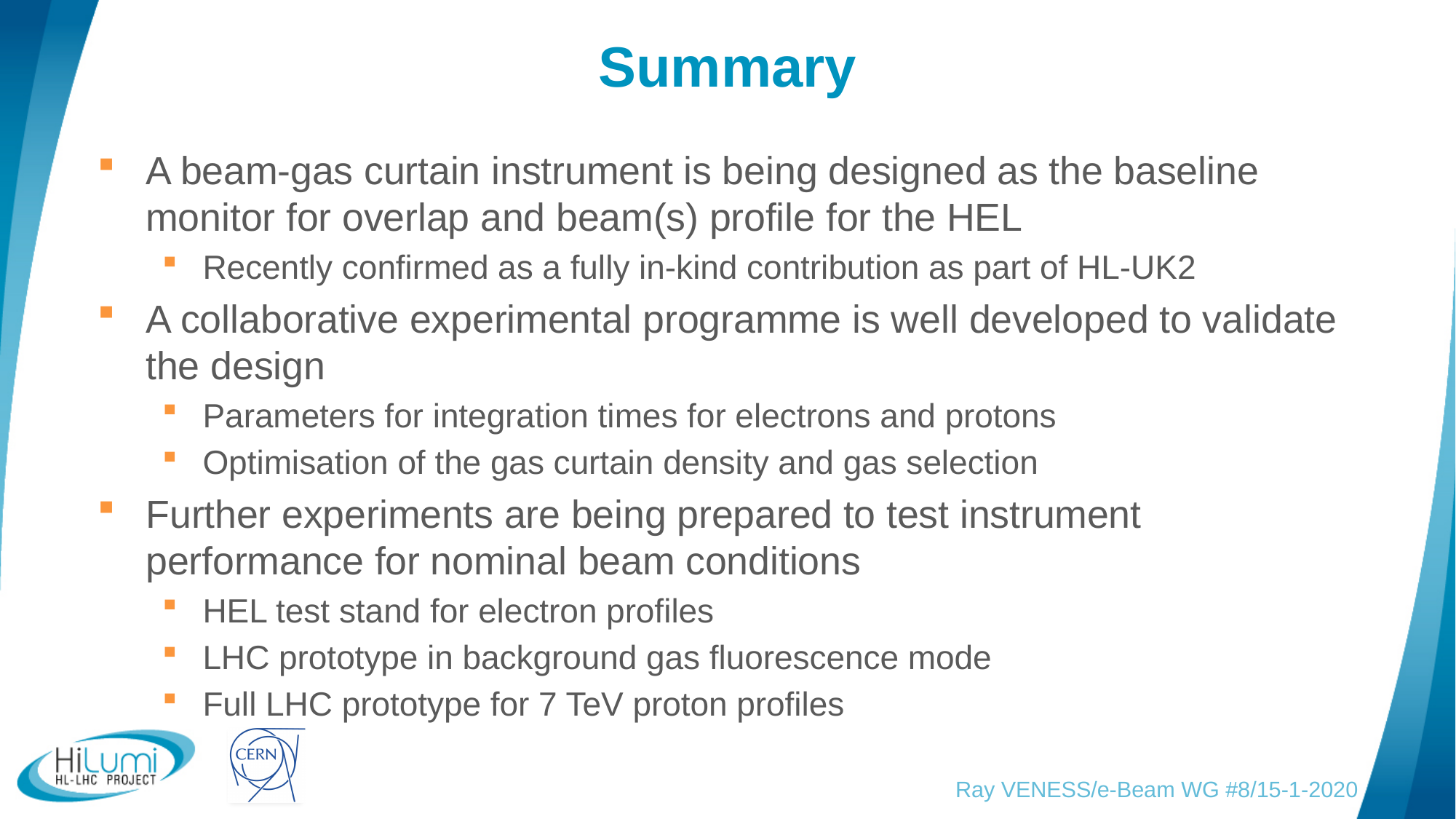

# Summary
A beam-gas curtain instrument is being designed as the baseline monitor for overlap and beam(s) profile for the HEL
Recently confirmed as a fully in-kind contribution as part of HL-UK2
A collaborative experimental programme is well developed to validate the design
Parameters for integration times for electrons and protons
Optimisation of the gas curtain density and gas selection
Further experiments are being prepared to test instrument performance for nominal beam conditions
HEL test stand for electron profiles
LHC prototype in background gas fluorescence mode
Full LHC prototype for 7 TeV proton profiles
Ray VENESS/e-Beam WG #8/15-1-2020